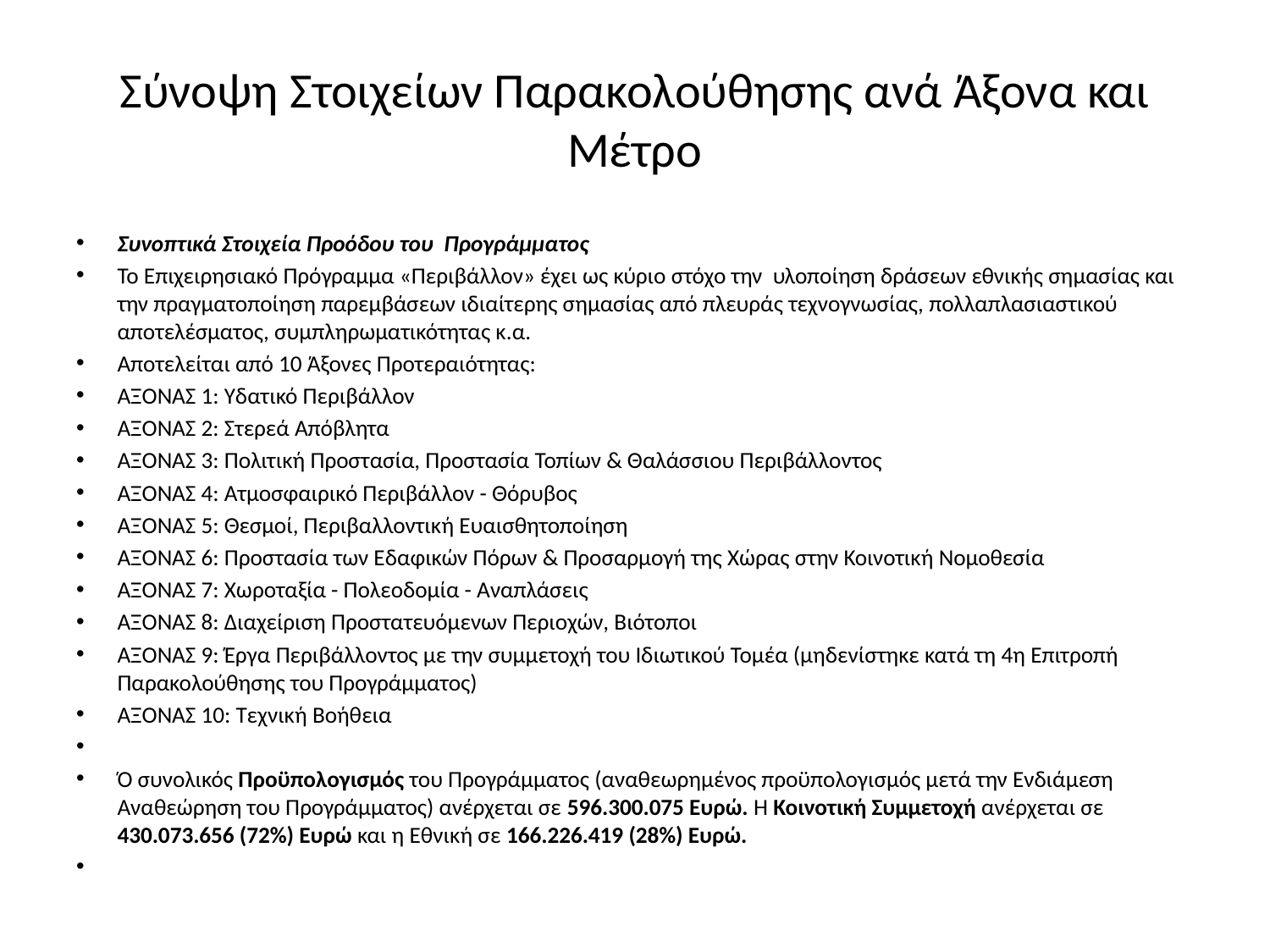

# Σύνοψη Στοιχείων Παρακολούθησης ανά Άξονα και Μέτρο
Συνοπτικά Στοιχεία Προόδου του  Προγράμματος
Το Επιχειρησιακό Πρόγραμμα «Περιβάλλον» έχει ως κύριο στόχο την  υλοποίηση δράσεων εθνικής σημασίας και την πραγματοποίηση παρεμβάσεων ιδιαίτερης σημασίας από πλευράς τεχνογνωσίας, πολλαπλασιαστικού αποτελέσματος, συμπληρωματικότητας κ.α.
Αποτελείται από 10 Άξονες Προτεραιότητας:
ΑΞΟΝΑΣ 1: Υδατικό Περιβάλλον
ΑΞΟΝΑΣ 2: Στερεά Απόβλητα
ΑΞΟΝΑΣ 3: Πολιτική Προστασία, Προστασία Τοπίων & Θαλάσσιου Περιβάλλοντος
ΑΞΟΝΑΣ 4: Ατμοσφαιρικό Περιβάλλον - Θόρυβος
ΑΞΟΝΑΣ 5: Θεσμοί, Περιβαλλοντική Ευαισθητοποίηση
ΑΞΟΝΑΣ 6: Προστασία των Εδαφικών Πόρων & Προσαρμογή της Χώρας στην Κοινοτική Νομοθεσία
ΑΞΟΝΑΣ 7: Χωροταξία - Πολεοδομία - Αναπλάσεις
ΑΞΟΝΑΣ 8: Διαχείριση Προστατευόμενων Περιοχών, Βιότοποι
ΑΞΟΝΑΣ 9: Έργα Περιβάλλοντος με την συμμετοχή του Ιδιωτικού Τομέα (μηδενίστηκε κατά τη 4η Επιτροπή Παρακολούθησης του Προγράμματος)
ΑΞΟΝΑΣ 10: Τεχνική Βοήθεια

Ό συνολικός Προϋπολογισμός του Προγράμματος (αναθεωρημένος προϋπολογισμός μετά την Ενδιάμεση Αναθεώρηση του Προγράμματος) ανέρχεται σε 596.300.075 Ευρώ. Η Κοινοτική Συμμετοχή ανέρχεται σε  430.073.656 (72%) Ευρώ και η Εθνική σε 166.226.419 (28%) Ευρώ.